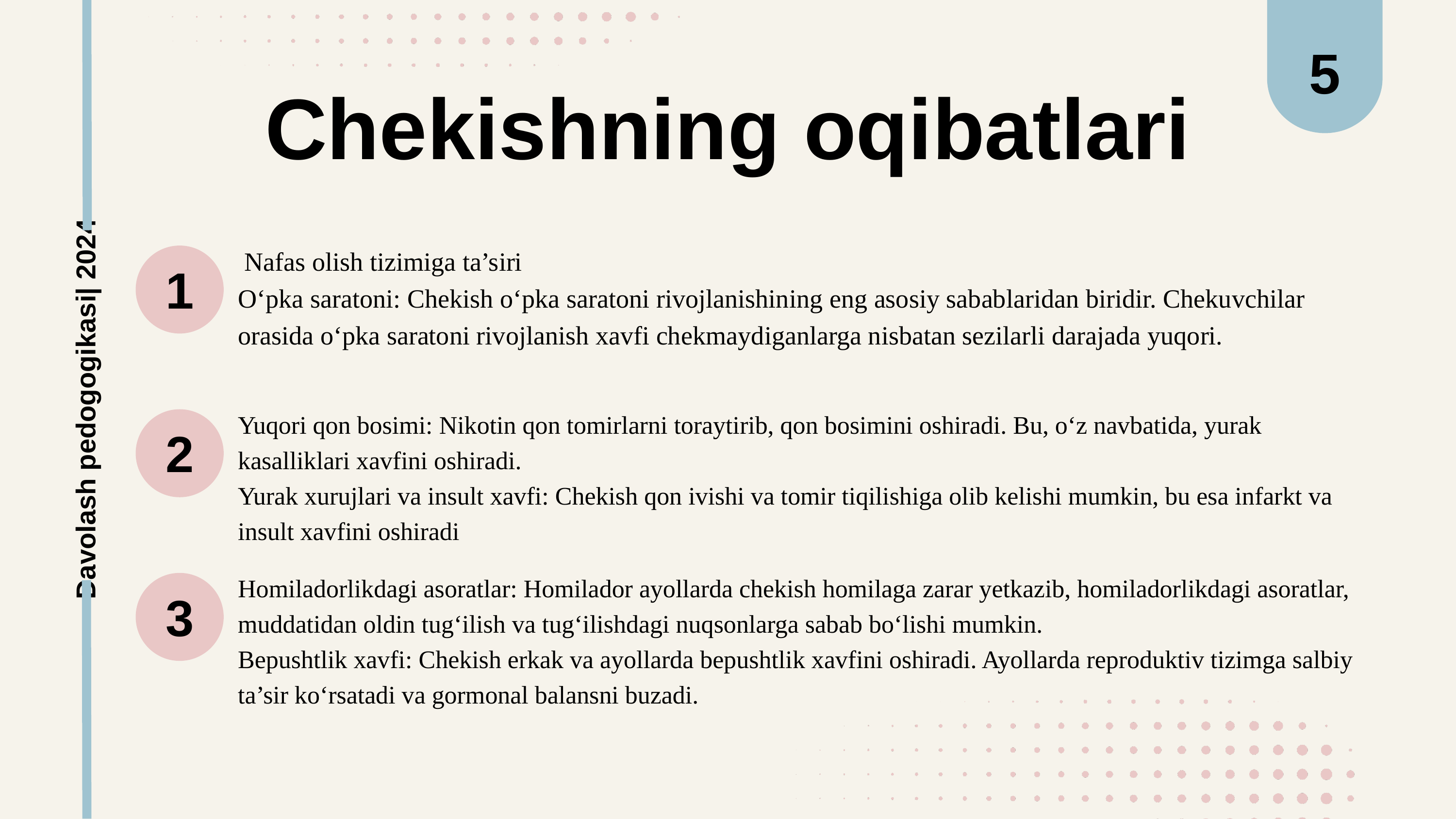

5

Chekishning oqibatlari

 Nafas olish tizimiga ta’siri
O‘pka saratoni: Chekish o‘pka saratoni rivojlanishining eng asosiy sabablaridan biridir. Chekuvchilar orasida o‘pka saratoni rivojlanish xavfi chekmaydiganlarga nisbatan sezilarli darajada yuqori.
1
Yuqori qon bosimi: Nikotin qon tomirlarni toraytirib, qon bosimini oshiradi. Bu, o‘z navbatida, yurak kasalliklari xavfini oshiradi.
Yurak xurujlari va insult xavfi: Chekish qon ivishi va tomir tiqilishiga olib kelishi mumkin, bu esa infarkt va insult xavfini oshiradi

2
Homiladorlikdagi asoratlar: Homilador ayollarda chekish homilaga zarar yetkazib, homiladorlikdagi asoratlar, muddatidan oldin tug‘ilish va tug‘ilishdagi nuqsonlarga sabab bo‘lishi mumkin.
Bepushtlik xavfi: Chekish erkak va ayollarda bepushtlik xavfini oshiradi. Ayollarda reproduktiv tizimga salbiy ta’sir ko‘rsatadi va gormonal balansni buzadi.

3
Davolash pedogogikasi| 2024